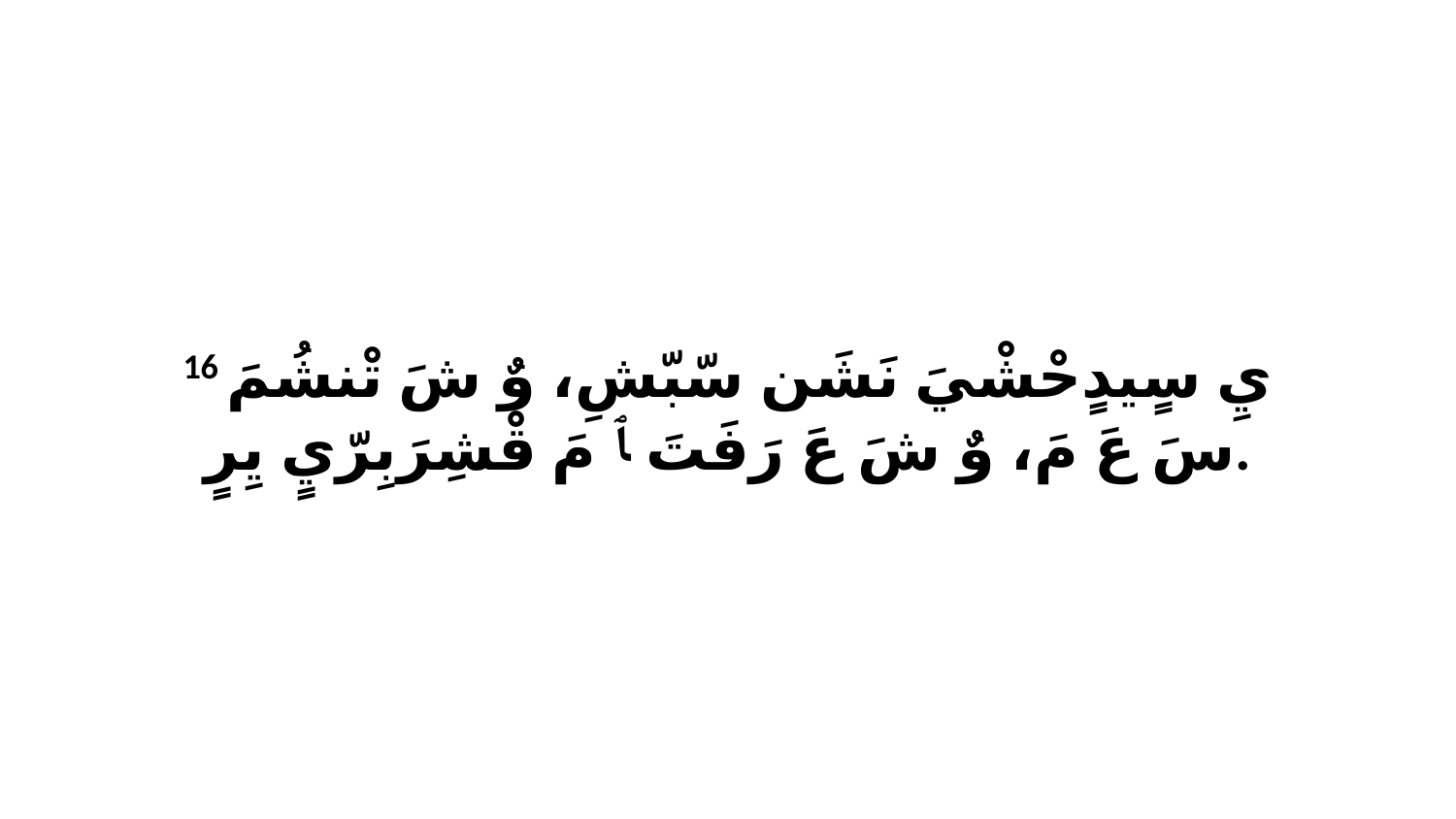

16 يِ سٍيدٍحْشْيَ نَشَن سّبّشِ، وٌ شَ تْنشُمَ سَ عَ مَ، وٌ شَ عَ رَفَتَ ﭑ مَ قْشِرَبِرّيٍ يِرٍ.